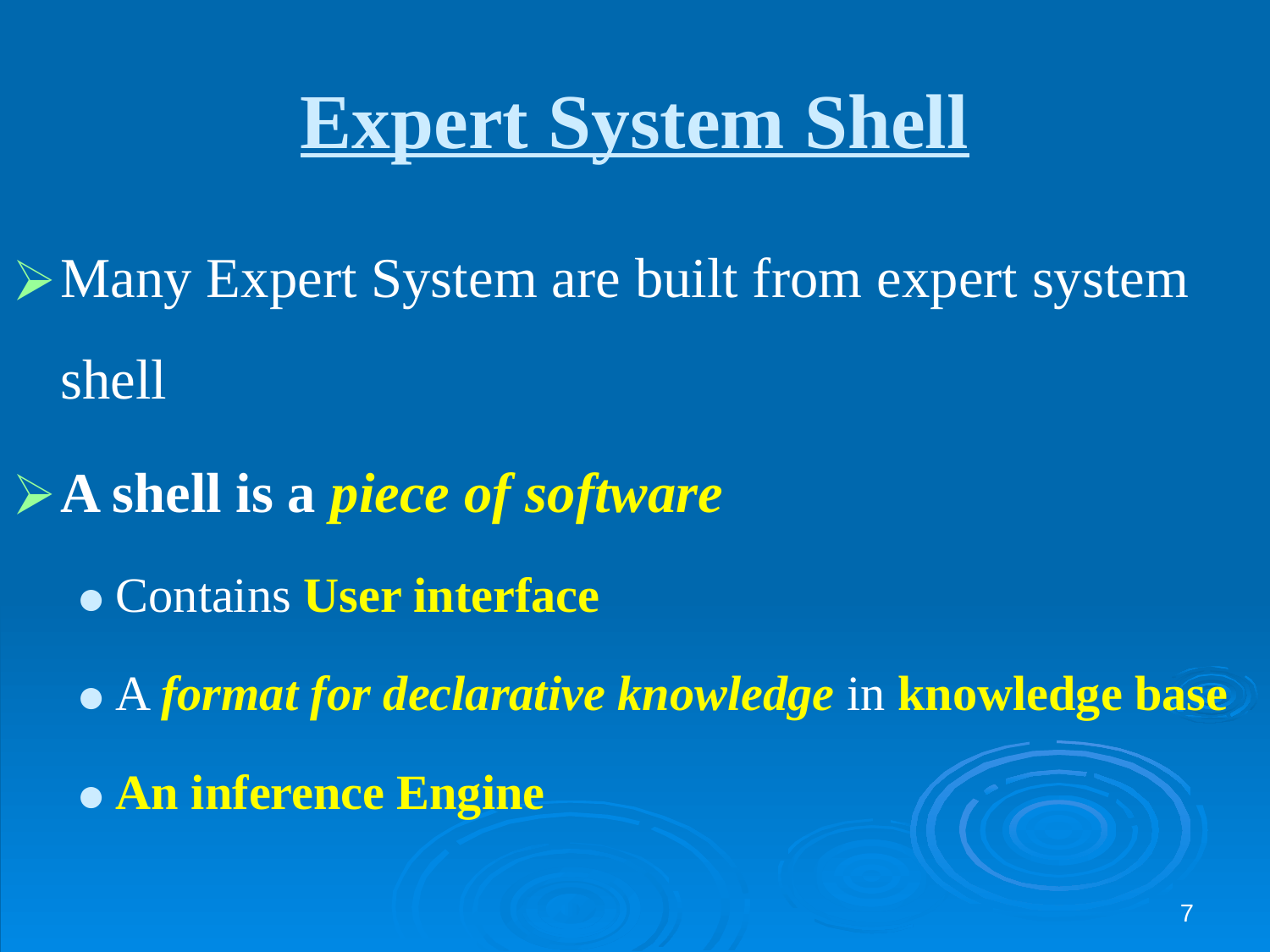

# Expert System Shell
Many Expert System are built from expert system shell
A shell is a piece of software
Contains User interface
A format for declarative knowledge in knowledge base
An inference Engine

7